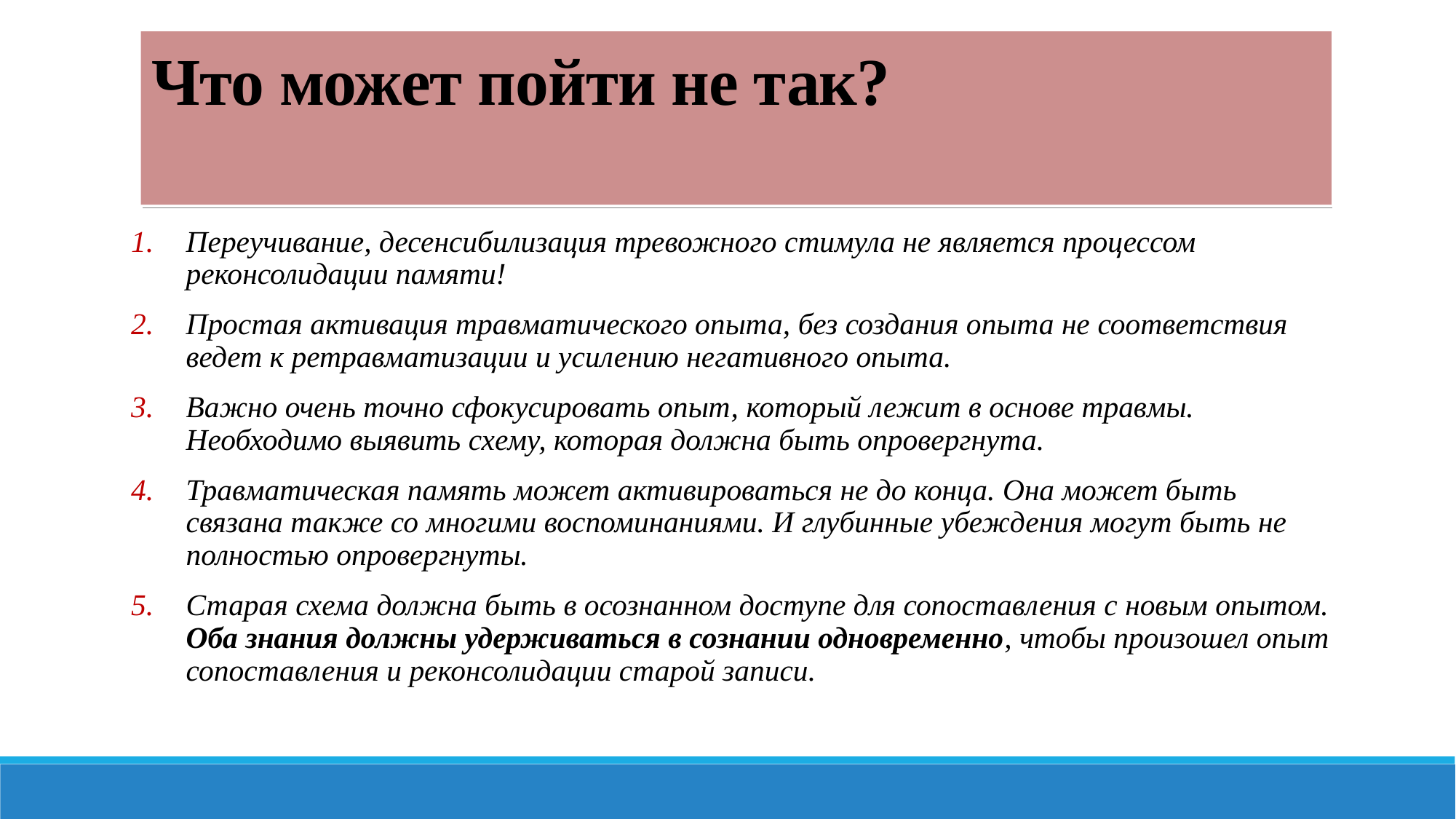

# Что может пойти не так?
Переучивание, десенсибилизация тревожного стимула не является процессом реконсолидации памяти!
Простая активация травматического опыта, без создания опыта не соответствия ведет к ретравматизации и усилению негативного опыта.
Важно очень точно сфокусировать опыт, который лежит в основе травмы. Необходимо выявить схему, которая должна быть опровергнута.
Травматическая память может активироваться не до конца. Она может быть связана также со многими воспоминаниями. И глубинные убеждения могут быть не полностью опровергнуты.
Старая схема должна быть в осознанном доступе для сопоставления с новым опытом. Оба знания должны удерживаться в сознании одновременно, чтобы произошел опыт сопоставления и реконсолидации старой записи.